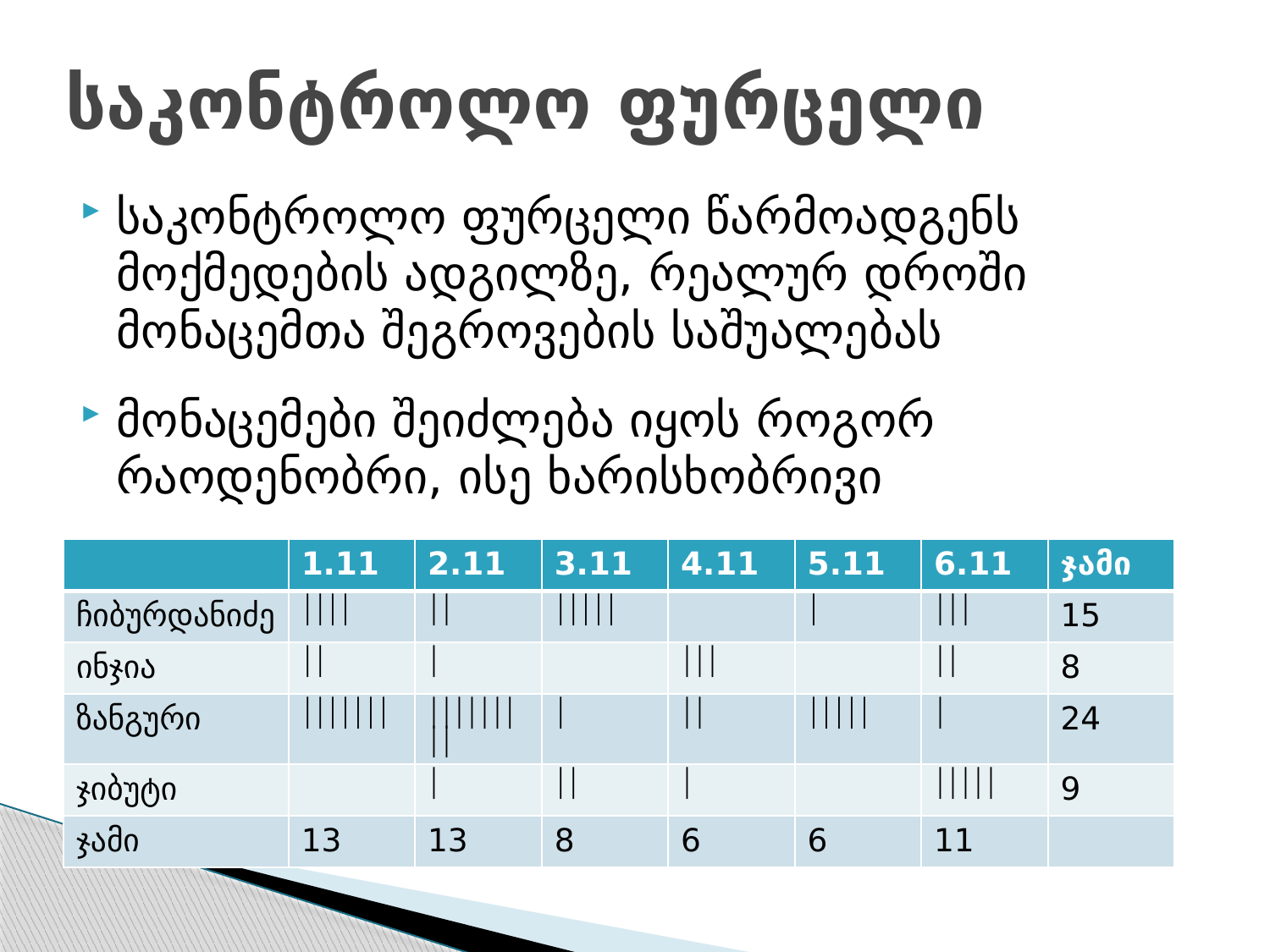

# საკონტროლო ფურცელი
საკონტროლო ფურცელი წარმოადგენს მოქმედების ადგილზე, რეალურ დროში მონაცემთა შეგროვების საშუალებას
მონაცემები შეიძლება იყოს როგორ რაოდენობრი, ისე ხარისხობრივი
|  | 1.11 | 2.11 | 3.11 | 4.11 | 5.11 | 6.11 | ჯამი |
| --- | --- | --- | --- | --- | --- | --- | --- |
| ჩიბურდანიძე | |||| | || | ||||| |  | | | ||| | 15 |
| ინჯია | || | | |  | ||| |  | || | 8 |
| ზანგური | ||||||| | ||||||||| | | | || | ||||| | | | 24 |
| ჯიბუტი |  | | | || | | |  | ||||| | 9 |
| ჯამი | 13 | 13 | 8 | 6 | 6 | 11 |  |